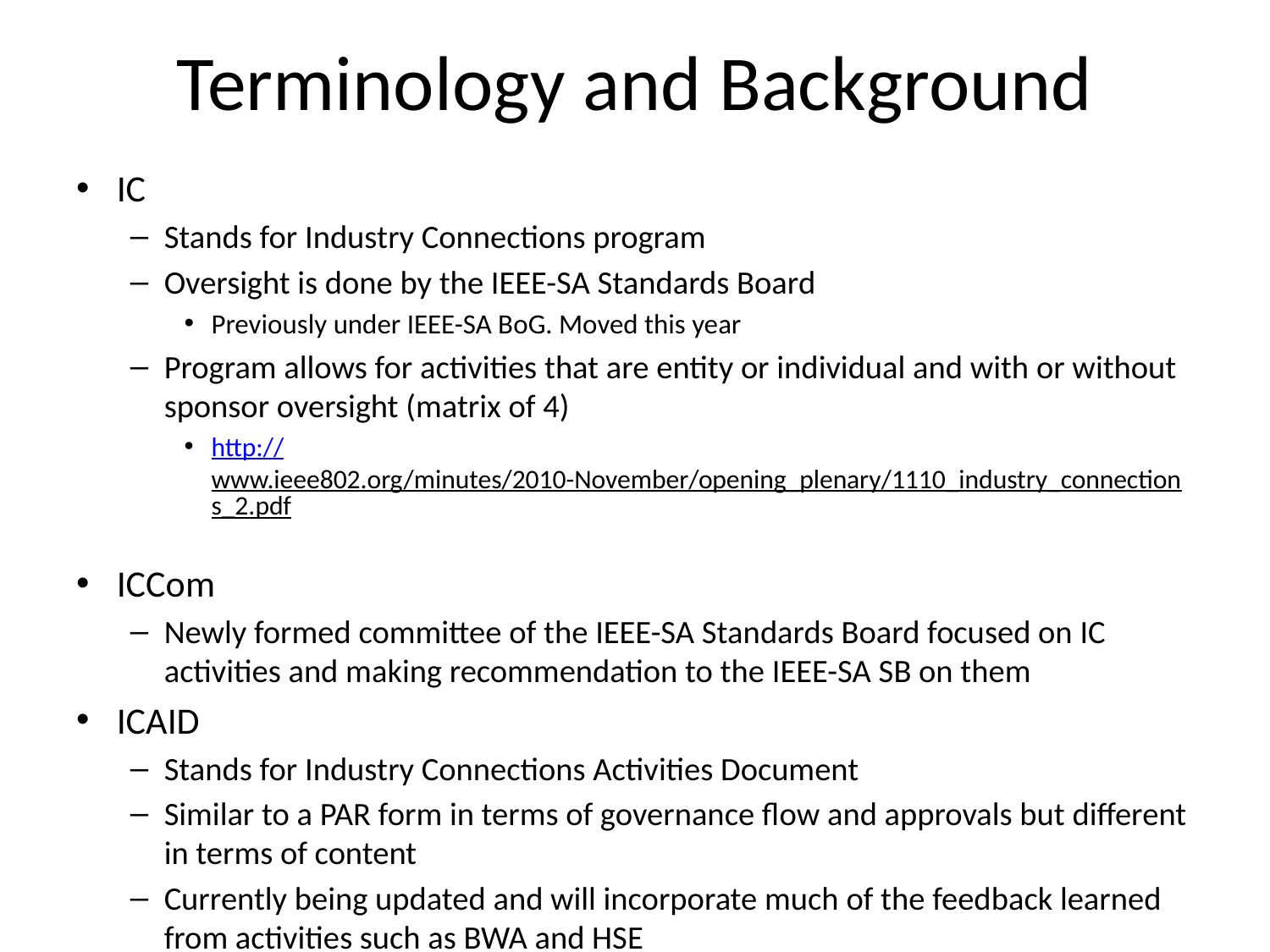

# Terminology and Background
IC
Stands for Industry Connections program
Oversight is done by the IEEE-SA Standards Board
Previously under IEEE-SA BoG. Moved this year
Program allows for activities that are entity or individual and with or without sponsor oversight (matrix of 4)
http://www.ieee802.org/minutes/2010-November/opening_plenary/1110_industry_connections_2.pdf
ICCom
Newly formed committee of the IEEE-SA Standards Board focused on IC activities and making recommendation to the IEEE-SA SB on them
ICAID
Stands for Industry Connections Activities Document
Similar to a PAR form in terms of governance flow and approvals but different in terms of content
Currently being updated and will incorporate much of the feedback learned from activities such as BWA and HSE